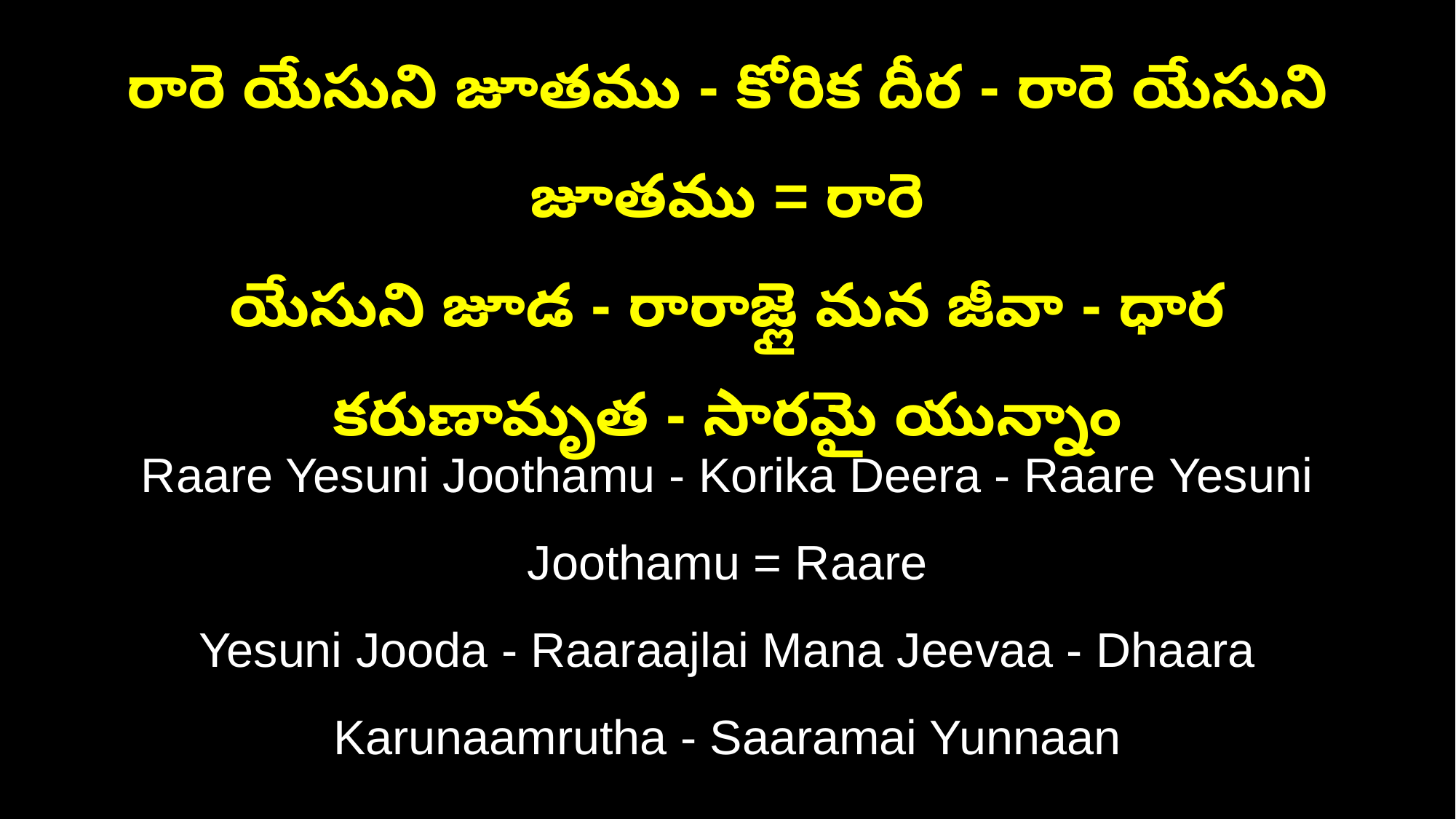

రారె యేసుని జూతము - కోరిక దీర - రారె యేసుని జూతము = రారె
యేసుని జూడ - రారాజ్లై మన జీవా - ధార కరుణామృత - సారమై యున్నాం
Raare Yesuni Joothamu - Korika Deera - Raare Yesuni Joothamu = Raare
Yesuni Jooda - Raaraajlai Mana Jeevaa - Dhaara Karunaamrutha - Saaramai Yunnaan